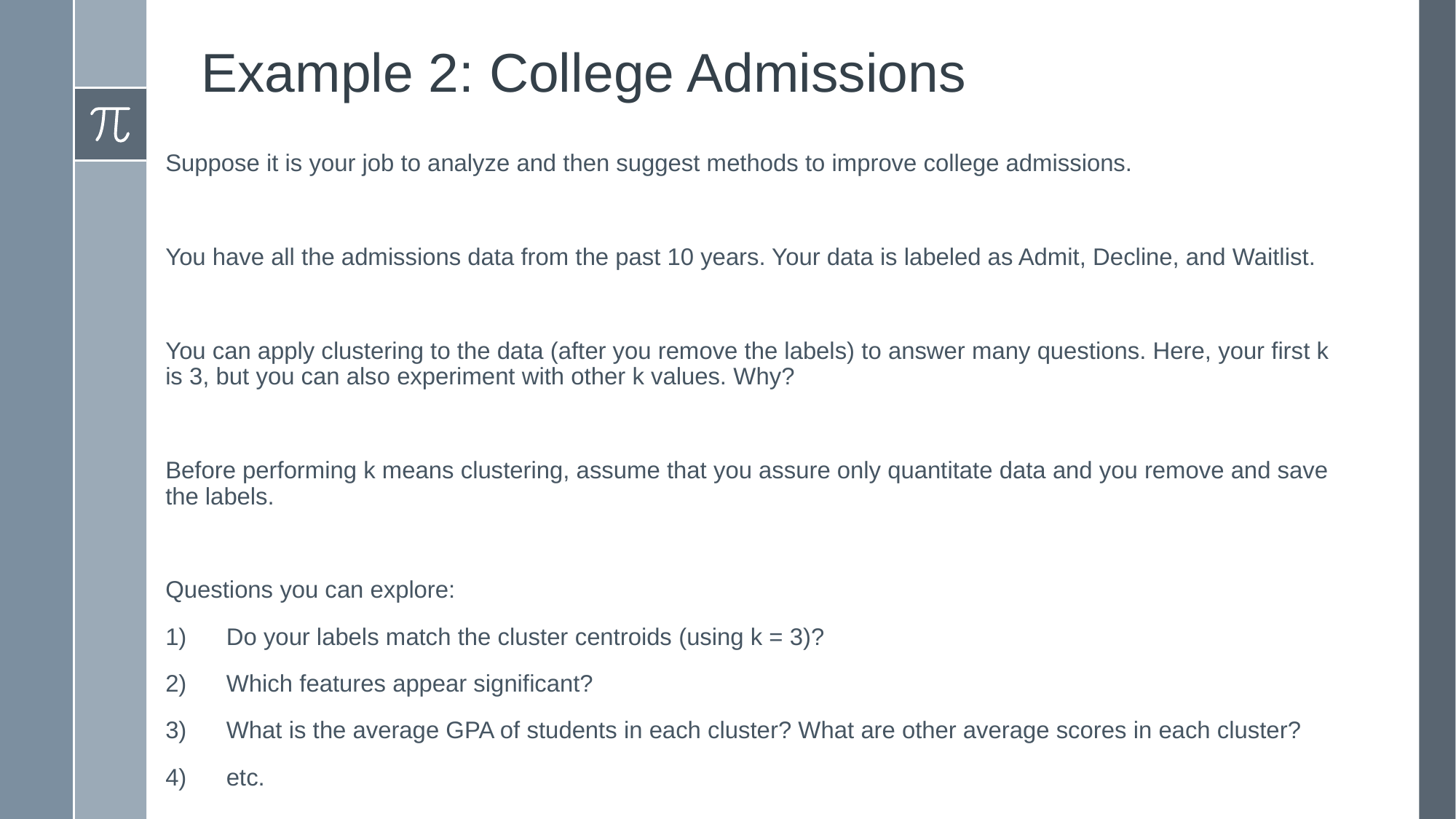

# Example 2: College Admissions
Suppose it is your job to analyze and then suggest methods to improve college admissions.

You have all the admissions data from the past 10 years. Your data is labeled as Admit, Decline, and Waitlist.

You can apply clustering to the data (after you remove the labels) to answer many questions. Here, your first k is 3, but you can also experiment with other k values. Why?

Before performing k means clustering, assume that you assure only quantitate data and you remove and save the labels.

Questions you can explore:
Do your labels match the cluster centroids (using k = 3)?
Which features appear significant?
What is the average GPA of students in each cluster? What are other average scores in each cluster?
etc.